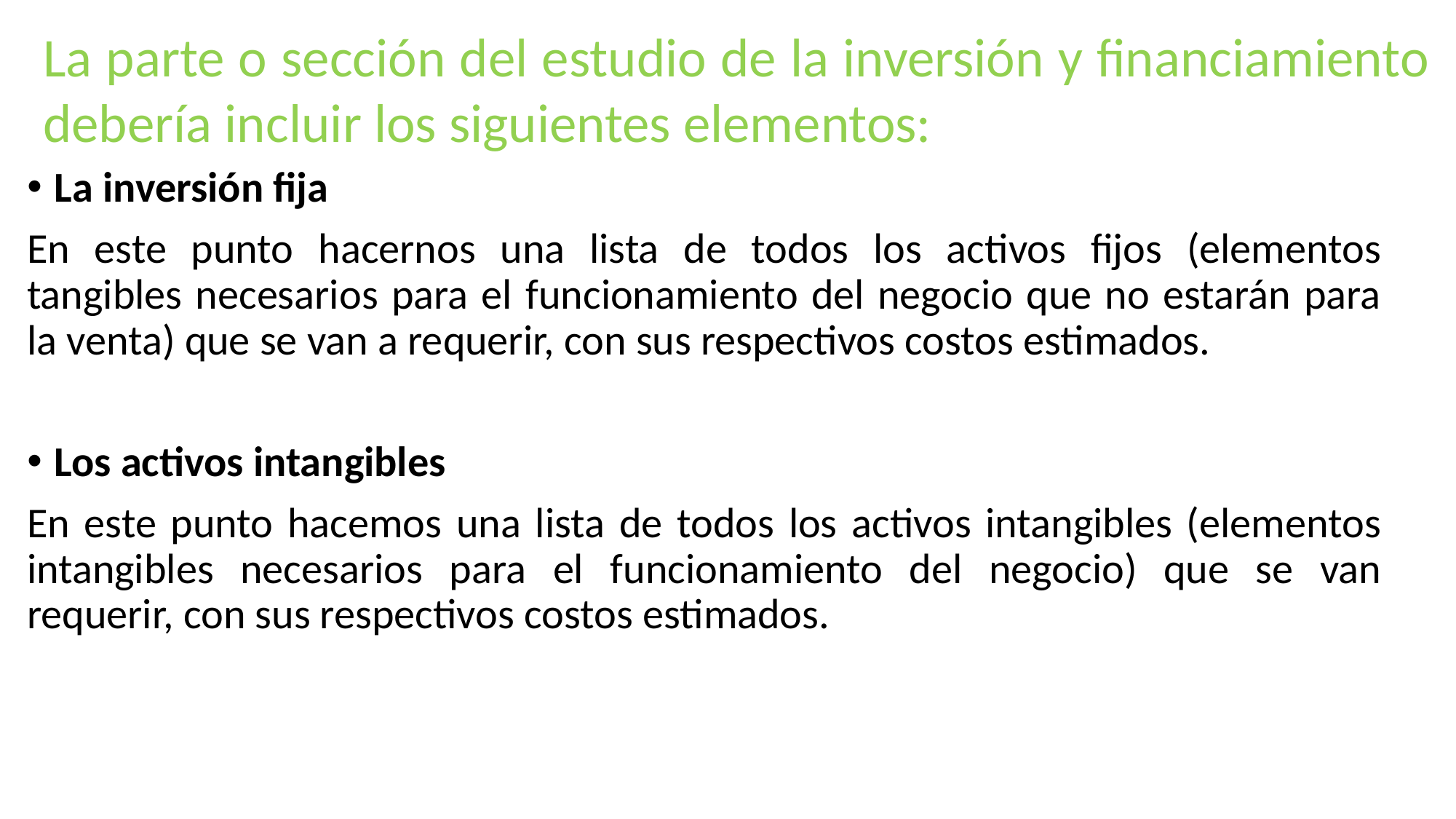

La parte o sección del estudio de la inversión y financiamiento debería incluir los siguientes elementos:
La inversión fija
En este punto hacernos una lista de todos los activos fijos (elementos tangibles necesarios para el funcionamiento del negocio que no estarán para la venta) que se van a requerir, con sus respectivos costos estimados.

Los activos intangibles
En este punto hacemos una lista de todos los activos intangibles (elementos intangibles necesarios para el funcionamiento del negocio) que se van requerir, con sus respectivos costos estimados.